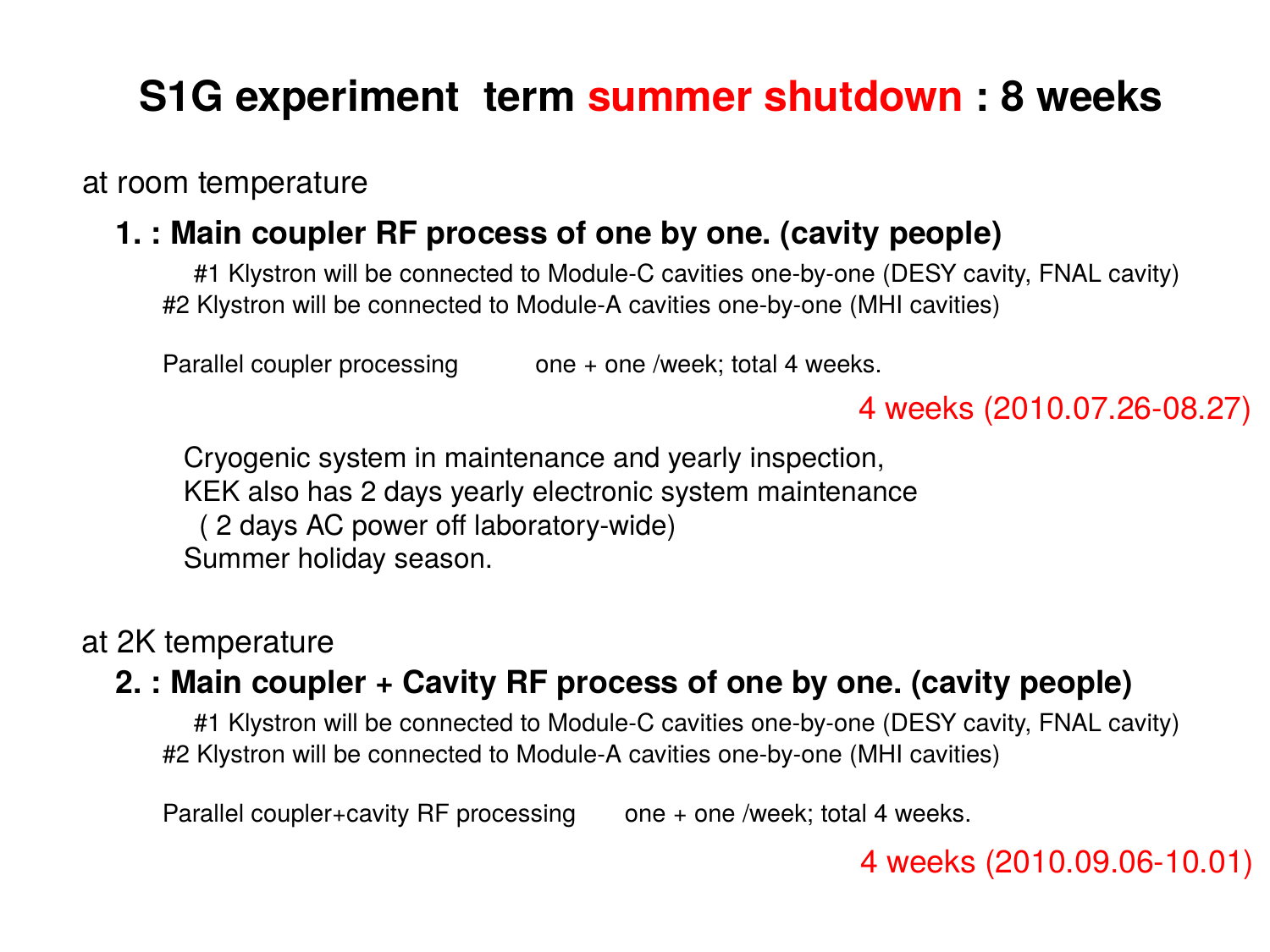

S1G experiment  term summer shutdown : 8 weeks
at room temperature
 1. : Main coupler RF process of one by one. (cavity people)
　　　#1 Klystron will be connected to Module-C cavities one-by-one (DESY cavity, FNAL cavity)
        #2 Klystron will be connected to Module-A cavities one-by-one (MHI cavities)

        Parallel coupler processing           one + one /week; total 4 weeks.
4 weeks (2010.07.26-08.27)
Cryogenic system in maintenance and yearly inspection,
KEK also has 2 days yearly electronic system maintenance
  ( 2 days AC power off laboratory-wide)
Summer holiday season.
at 2K temperature
 2. : Main coupler + Cavity RF process of one by one. (cavity people)
　　　#1 Klystron will be connected to Module-C cavities one-by-one (DESY cavity, FNAL cavity)
        #2 Klystron will be connected to Module-A cavities one-by-one (MHI cavities)

        Parallel coupler+cavity RF processing       one + one /week; total 4 weeks.
4 weeks (2010.09.06-10.01)